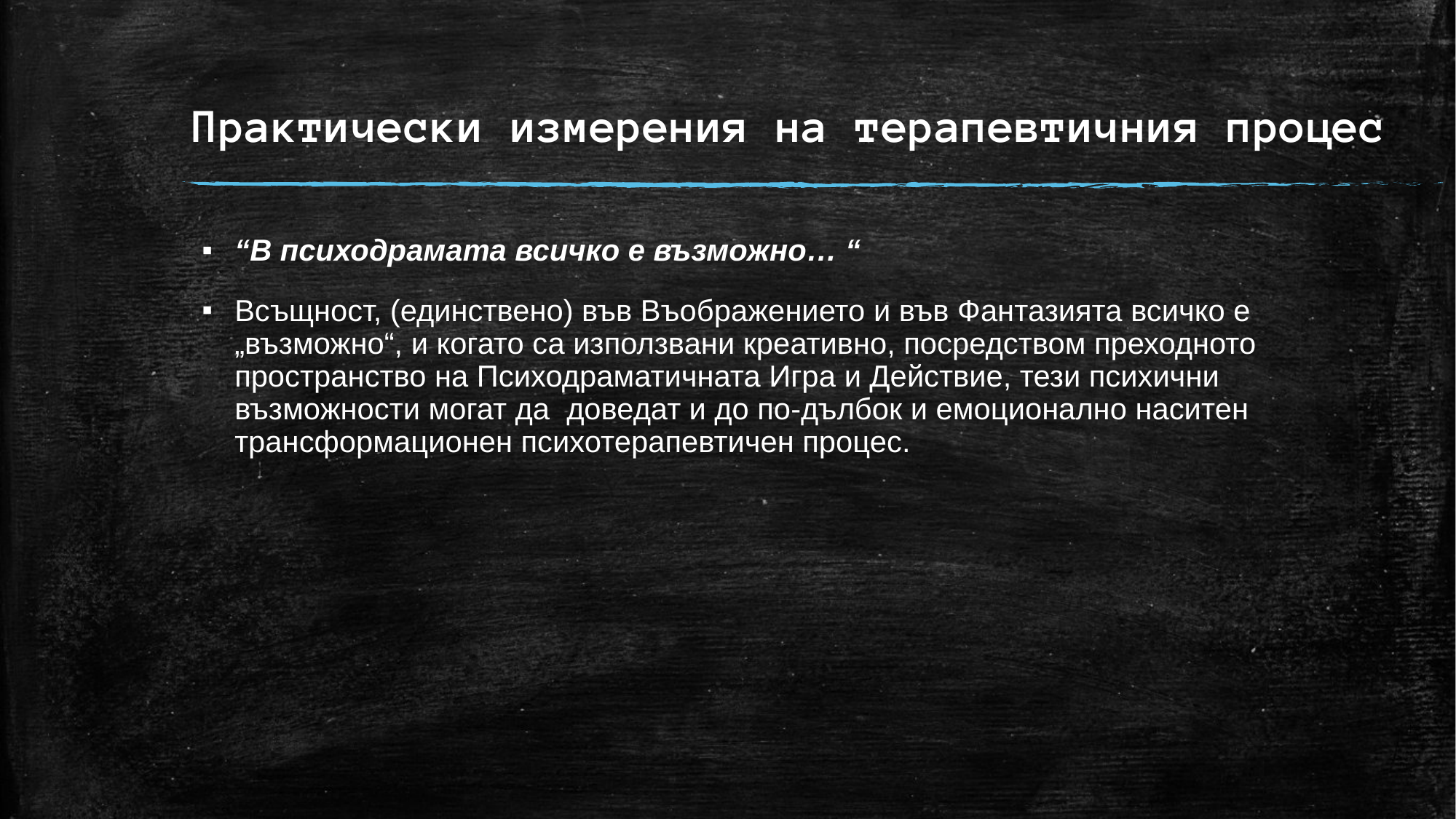

# Практически измерения на терапевтичния процес
“В психодрамата всичко е възможно… “
Всъщност, (единствено) във Въображението и във Фантазията всичко е „възможно“, и когато са използвани креативно, посредством преходното пространство на Психодраматичната Игра и Действие, тези психични възможности могат да  доведат и до по-дълбок и емоционално наситен трансформационен психотерапевтичен процес.